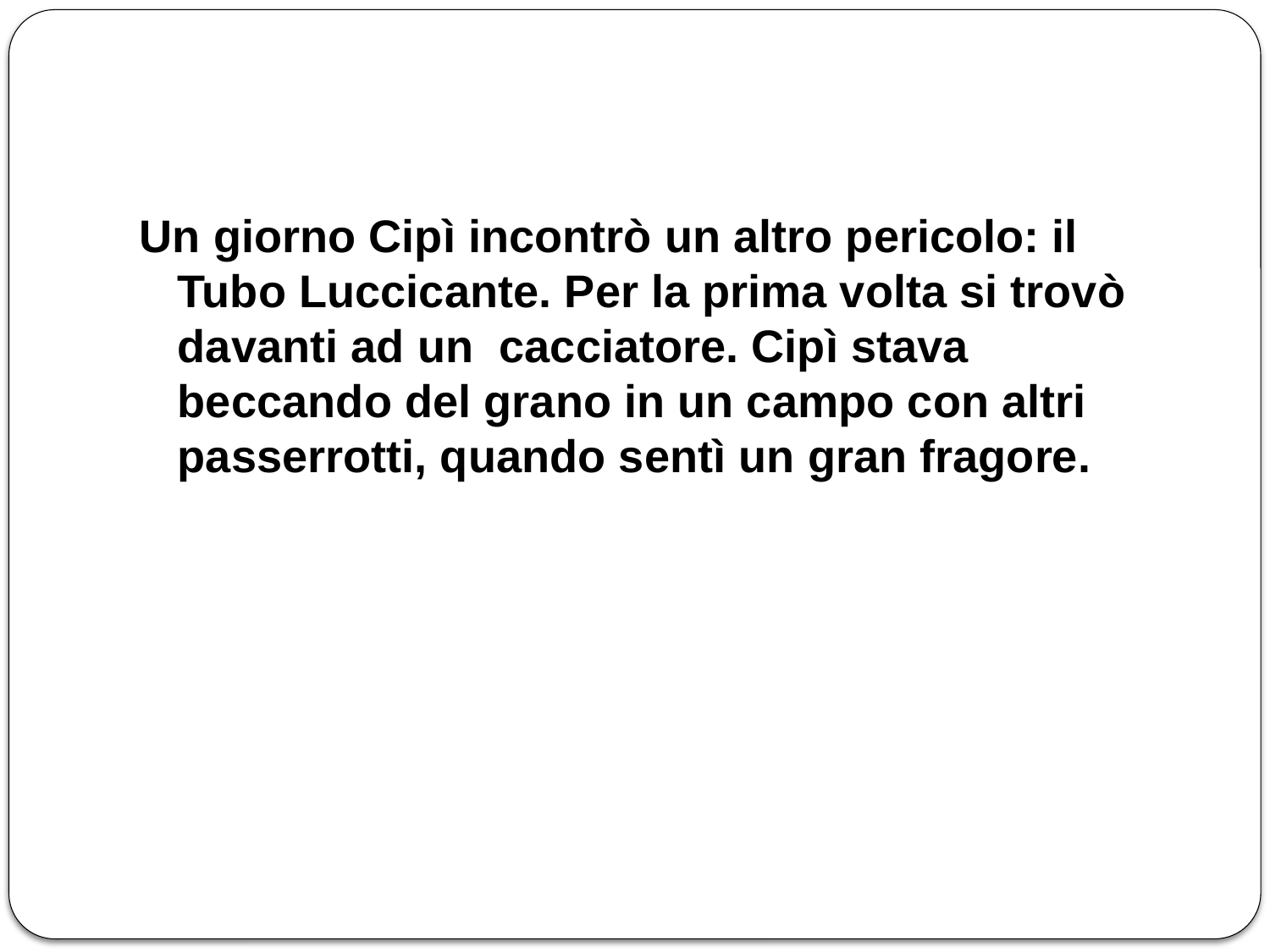

Un giorno Cipì incontrò un altro pericolo: il Tubo Luccicante. Per la prima volta si trovò davanti ad un  cacciatore. Cipì stava beccando del grano in un campo con altri passerrotti, quando sentì un gran fragore.